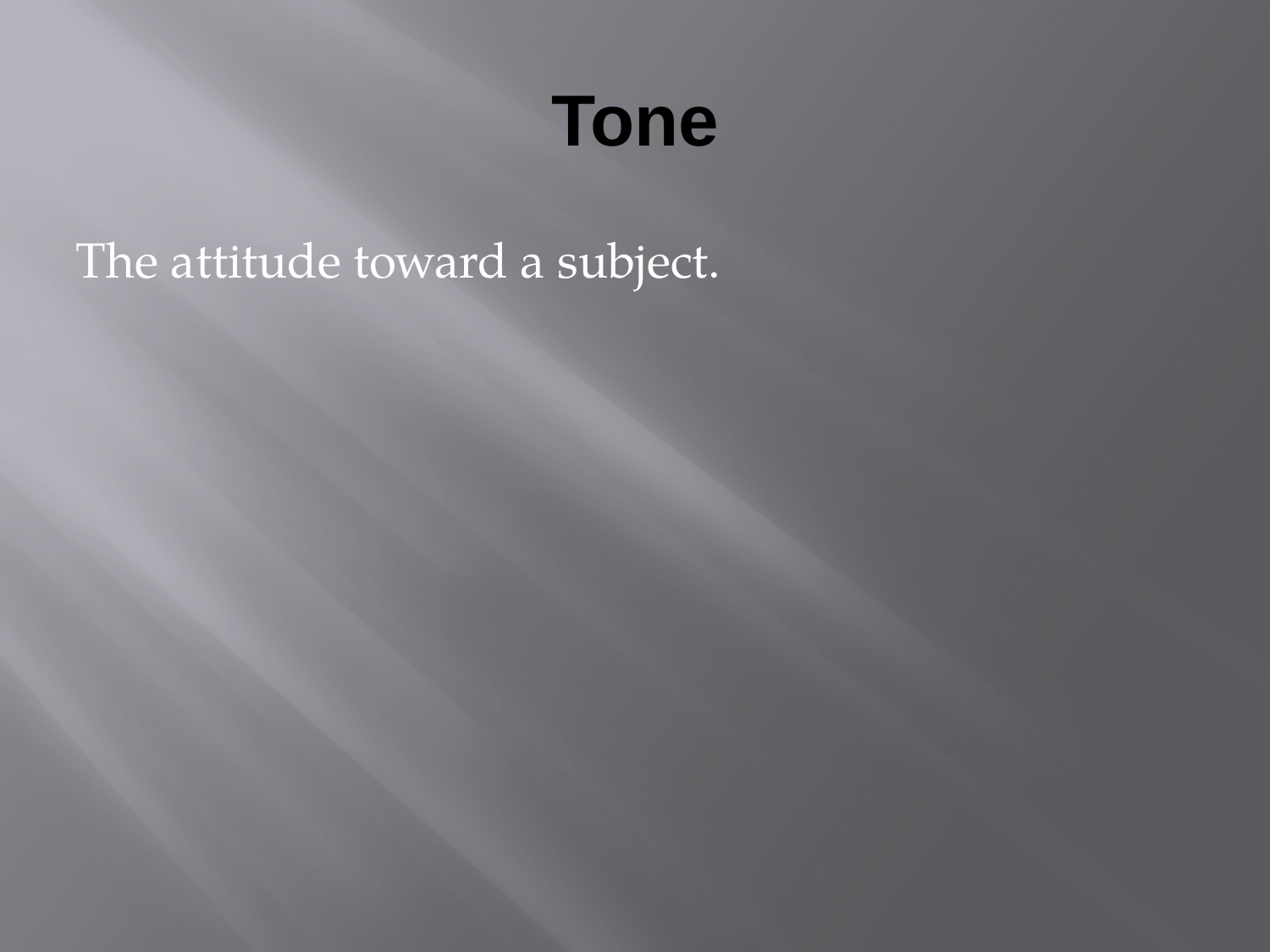

# Tone
The attitude toward a subject.